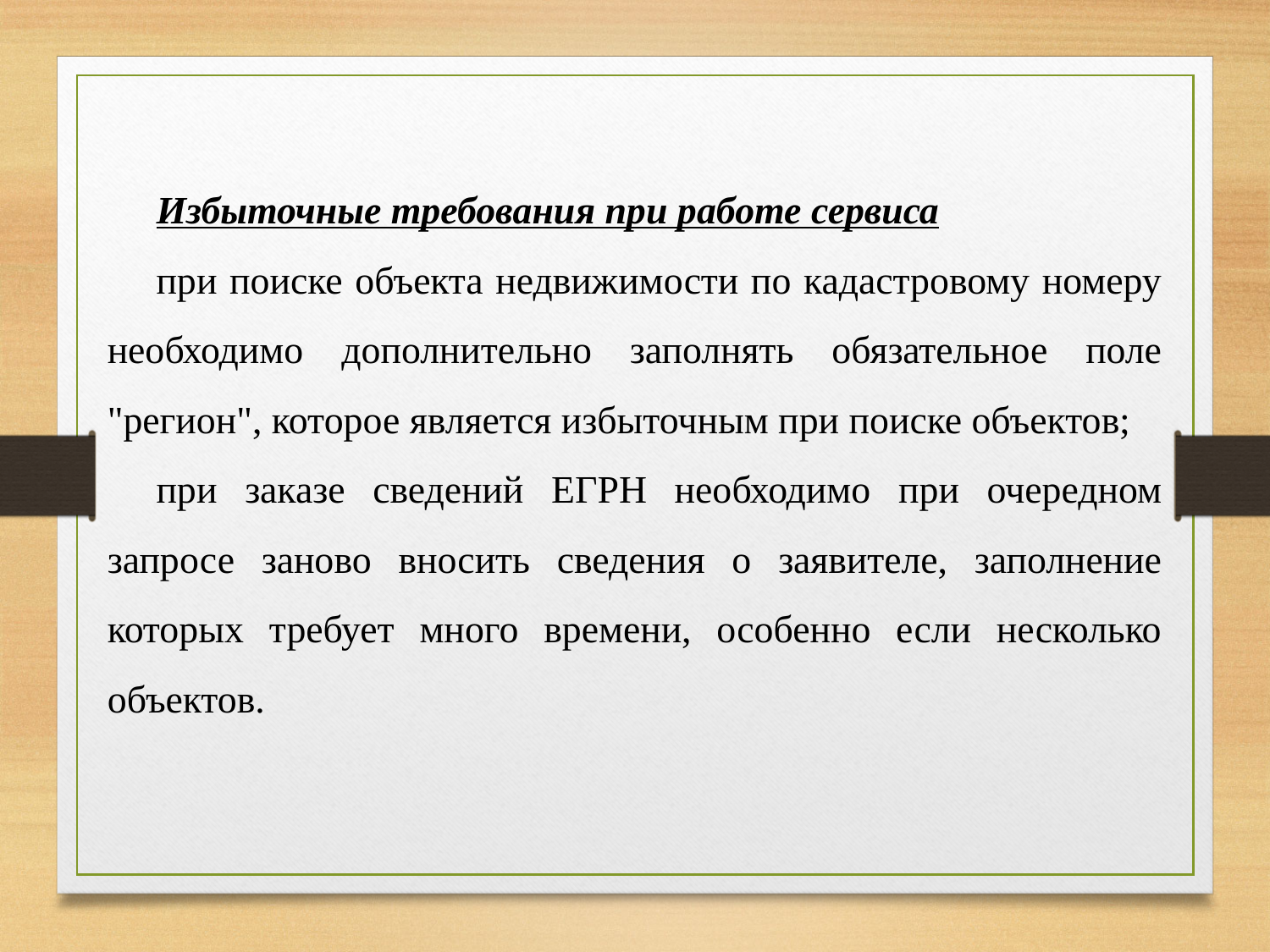

Избыточные требования при работе сервиса
при поиске объекта недвижимости по кадастровому номеру необходимо дополнительно заполнять обязательное поле "регион", которое является избыточным при поиске объектов;
при заказе сведений ЕГРН необходимо при очередном запросе заново вносить сведения о заявителе, заполнение которых требует много времени, особенно если несколько объектов.